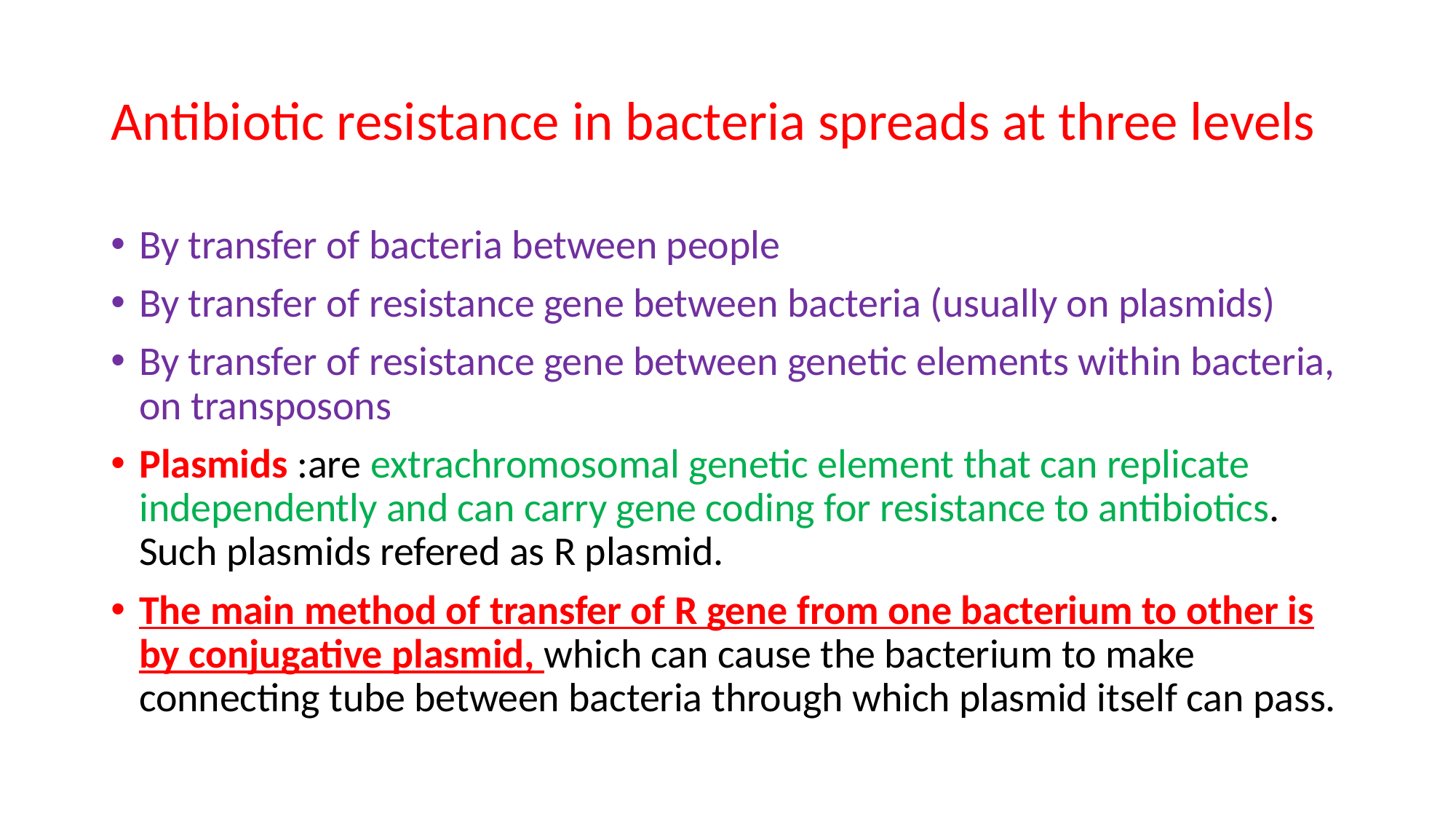

# Antibiotic resistance in bacteria spreads at three levels
By transfer of bacteria between people
By transfer of resistance gene between bacteria (usually on plasmids)
By transfer of resistance gene between genetic elements within bacteria, on transposons
Plasmids :are extrachromosomal genetic element that can replicate independently and can carry gene coding for resistance to antibiotics. Such plasmids refered as R plasmid.
The main method of transfer of R gene from one bacterium to other is by conjugative plasmid, which can cause the bacterium to make connecting tube between bacteria through which plasmid itself can pass.